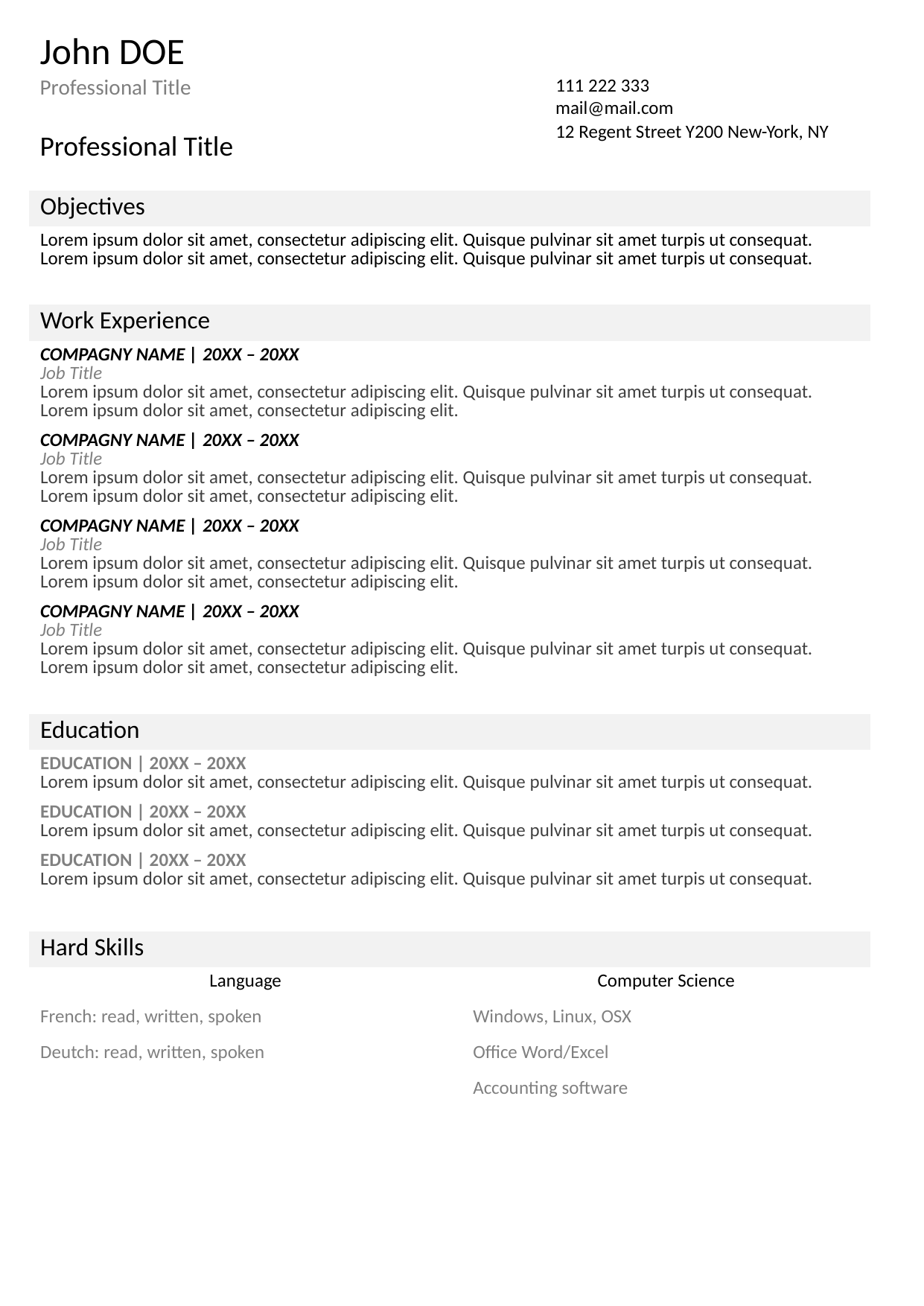

John DOE
Professional Title
111 222 333
mail@mail.com
12 Regent Street Y200 New-York, NY
Professional Title
| Objectives |  |
| --- | --- |
| Lorem ipsum dolor sit amet, consectetur adipiscing elit. Quisque pulvinar sit amet turpis ut consequat. Lorem ipsum dolor sit amet, consectetur adipiscing elit. Quisque pulvinar sit amet turpis ut consequat. |  |
|  |  |
| Work Experience |  |
| COMPAGNY NAME | 20XX – 20XX Job Title Lorem ipsum dolor sit amet, consectetur adipiscing elit. Quisque pulvinar sit amet turpis ut consequat. Lorem ipsum dolor sit amet, consectetur adipiscing elit. |  |
| COMPAGNY NAME | 20XX – 20XX Job Title Lorem ipsum dolor sit amet, consectetur adipiscing elit. Quisque pulvinar sit amet turpis ut consequat. Lorem ipsum dolor sit amet, consectetur adipiscing elit. |  |
| COMPAGNY NAME | 20XX – 20XX Job Title Lorem ipsum dolor sit amet, consectetur adipiscing elit. Quisque pulvinar sit amet turpis ut consequat. Lorem ipsum dolor sit amet, consectetur adipiscing elit. |  |
| COMPAGNY NAME | 20XX – 20XX Job Title Lorem ipsum dolor sit amet, consectetur adipiscing elit. Quisque pulvinar sit amet turpis ut consequat. Lorem ipsum dolor sit amet, consectetur adipiscing elit. |  |
|  |  |
| Education |  |
| EDUCATION | 20XX – 20XX Lorem ipsum dolor sit amet, consectetur adipiscing elit. Quisque pulvinar sit amet turpis ut consequat. |  |
| EDUCATION | 20XX – 20XX Lorem ipsum dolor sit amet, consectetur adipiscing elit. Quisque pulvinar sit amet turpis ut consequat. |  |
| EDUCATION | 20XX – 20XX Lorem ipsum dolor sit amet, consectetur adipiscing elit. Quisque pulvinar sit amet turpis ut consequat. |  |
|  |  |
| Hard Skills |  |
| Language | Computer Science |
| French: read, written, spoken | Windows, Linux, OSX |
| Deutch: read, written, spoken | Office Word/Excel |
|  | Accounting software |